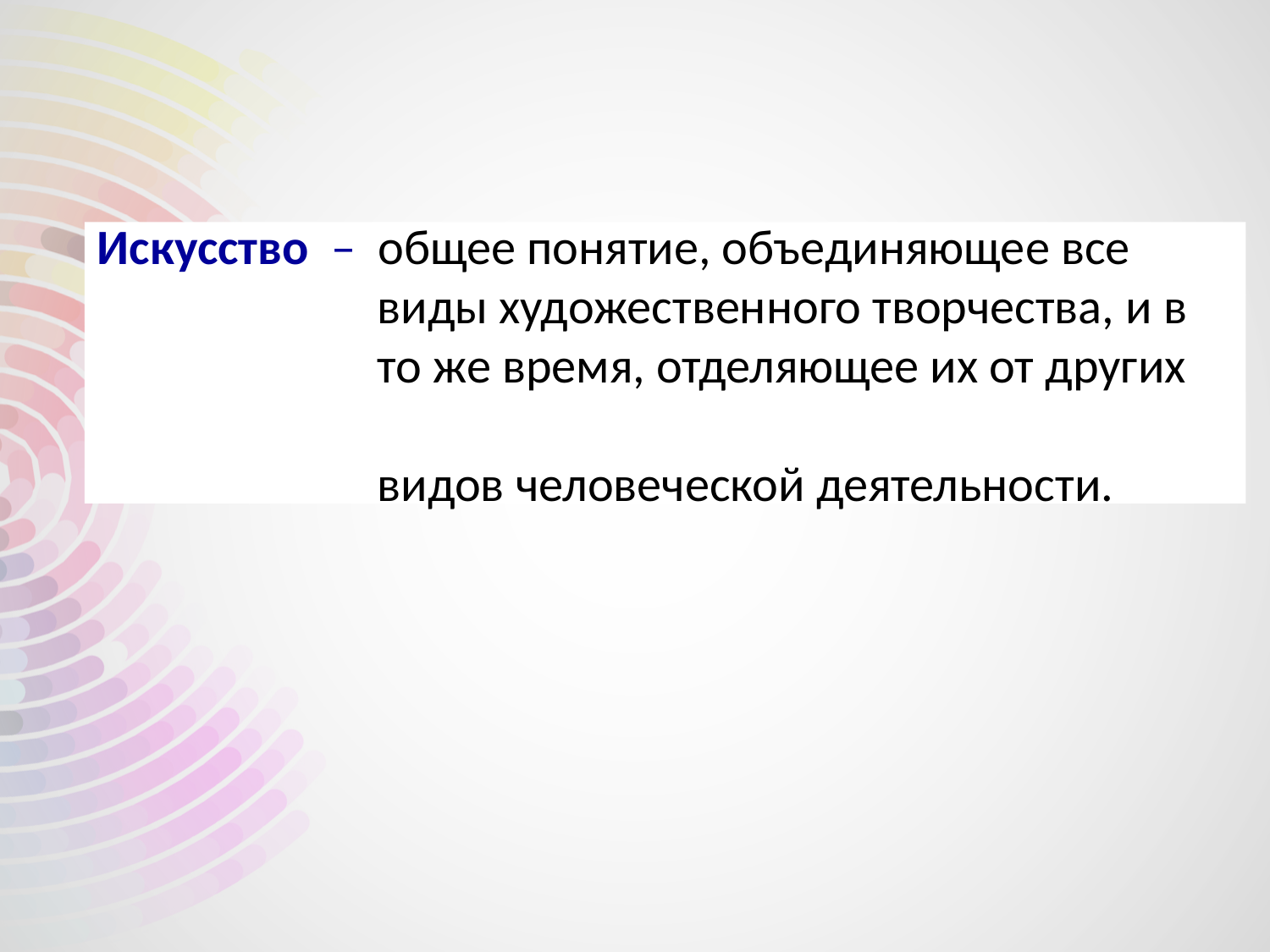

# Искусство  –  общее понятие, объединяющее все виды художественного творчества, и в то же время, отделяющее их от других видов человеческой деятельности.